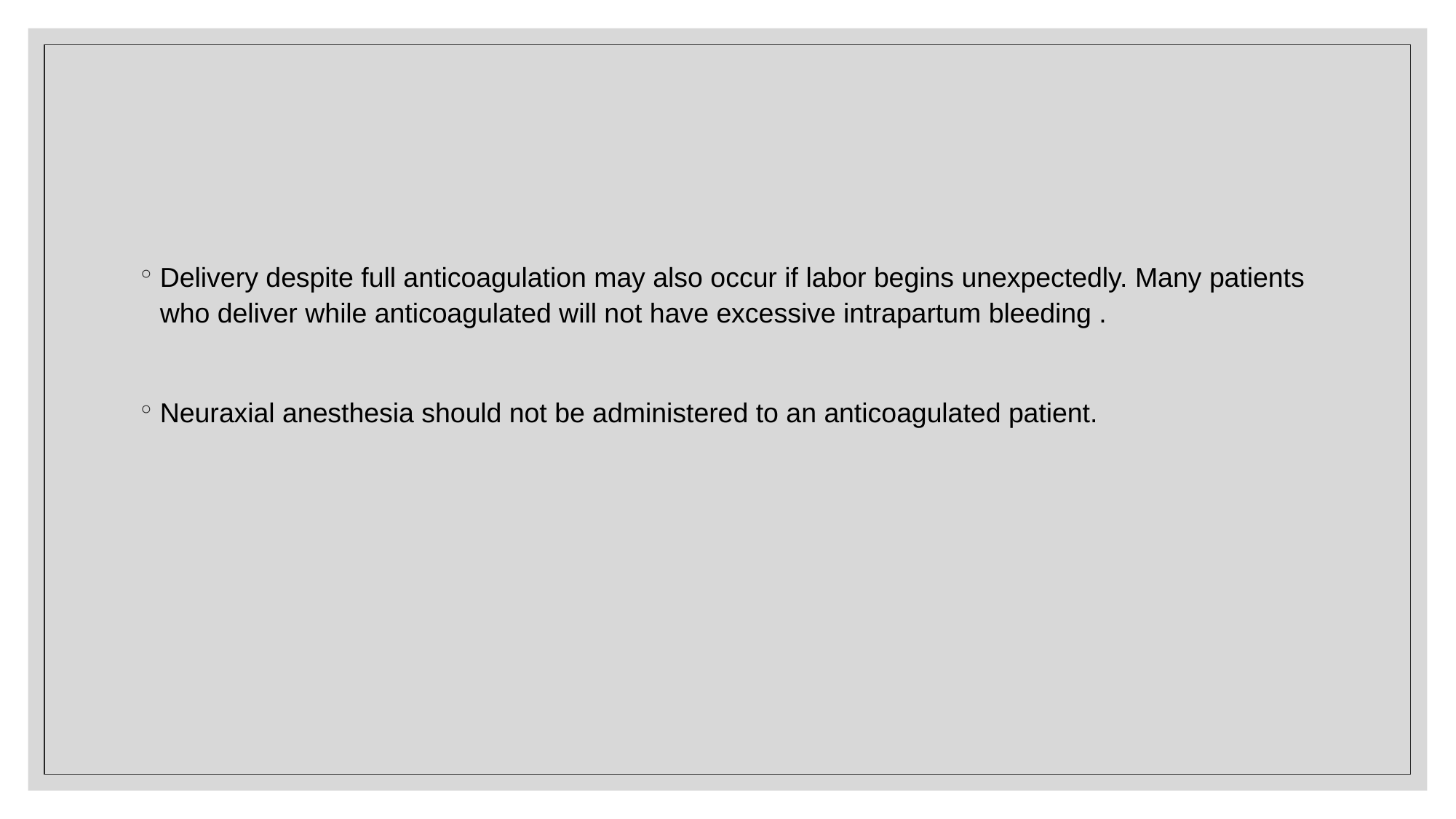

#
Delivery despite full anticoagulation may also occur if labor begins unexpectedly. Many patients who deliver while anticoagulated will not have excessive intrapartum bleeding .

Neuraxial anesthesia should not be administered to an anticoagulated patient.